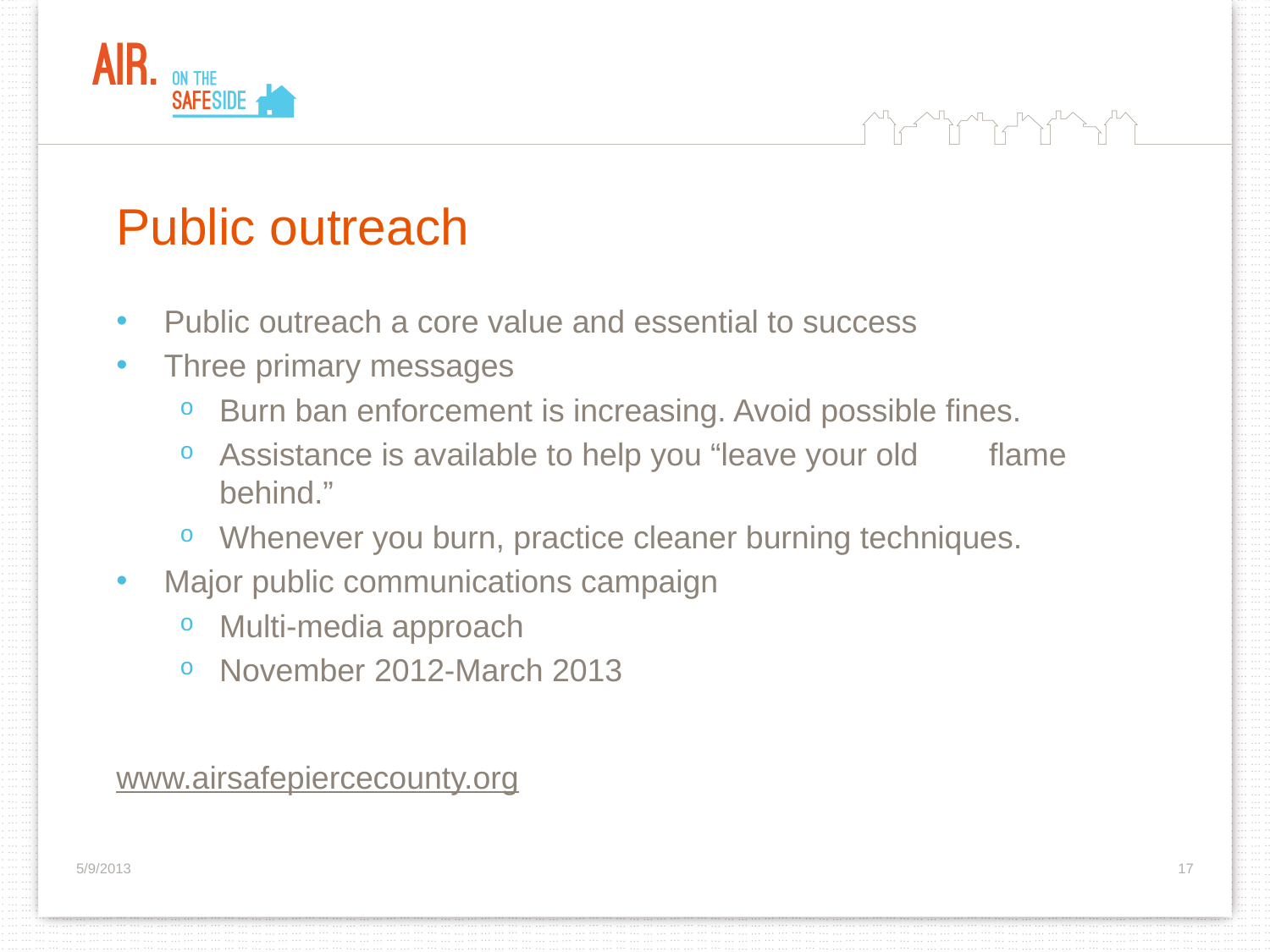

# Public outreach
Public outreach a core value and essential to success
Three primary messages
Burn ban enforcement is increasing. Avoid possible fines.
Assistance is available to help you “leave your old        flame behind.”
Whenever you burn, practice cleaner burning techniques.
Major public communications campaign
Multi-media approach
November 2012-March 2013

www.airsafepiercecounty.org

5/9/2013
17